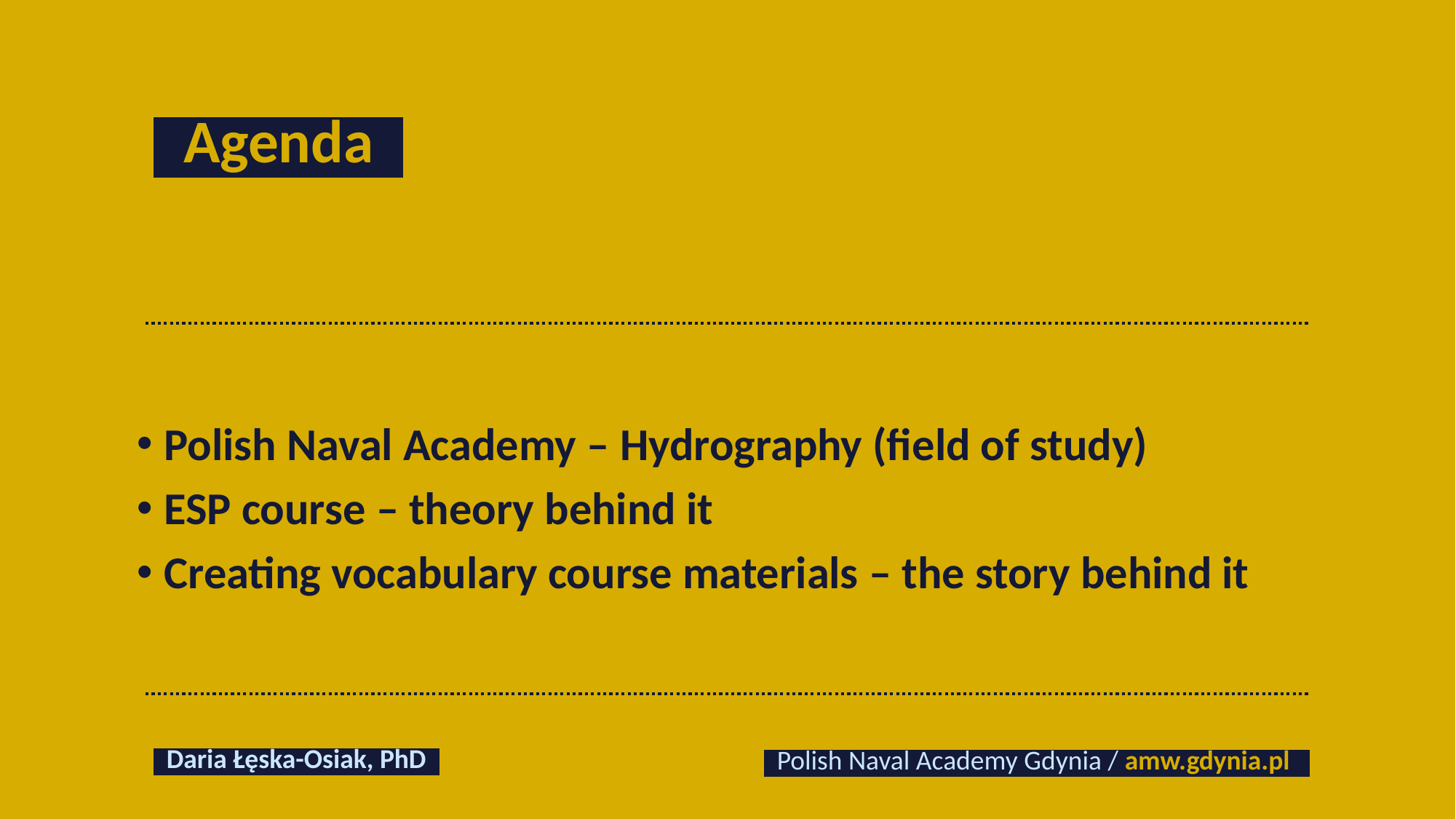

aAgendaa
Polish Naval Academy – Hydrography (field of study)
ESP course – theory behind it
Creating vocabulary course materials – the story behind it